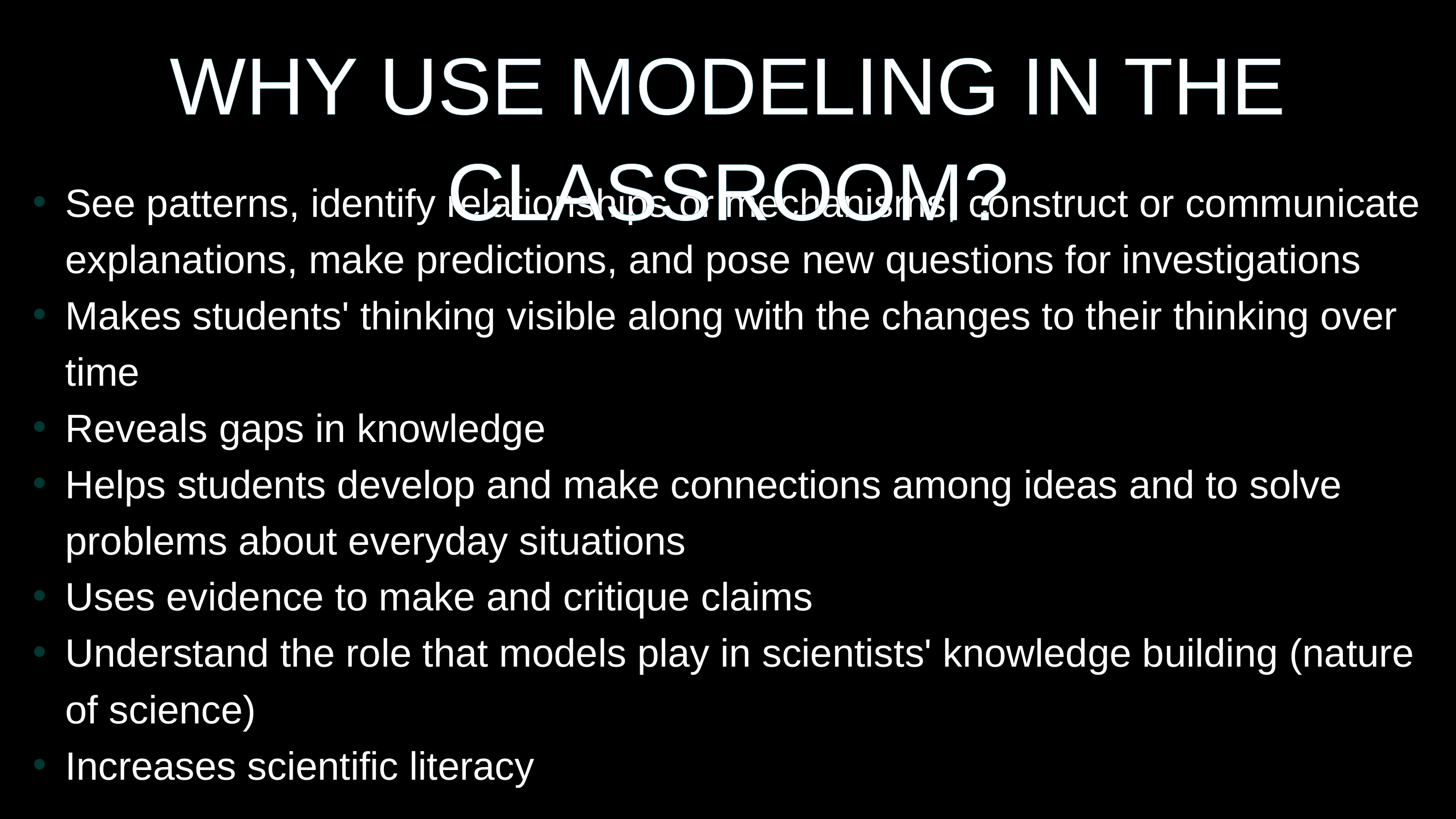

WHY USE MODELING IN THE CLASSROOM?
See patterns, identify relationships or mechanisms, construct or communicate explanations, make predictions, and pose new questions for investigations
Makes students' thinking visible along with the changes to their thinking over time
Reveals gaps in knowledge
Helps students develop and make connections among ideas and to solve problems about everyday situations
Uses evidence to make and critique claims
Understand the role that models play in scientists' knowledge building (nature of science)
Increases scientific literacy